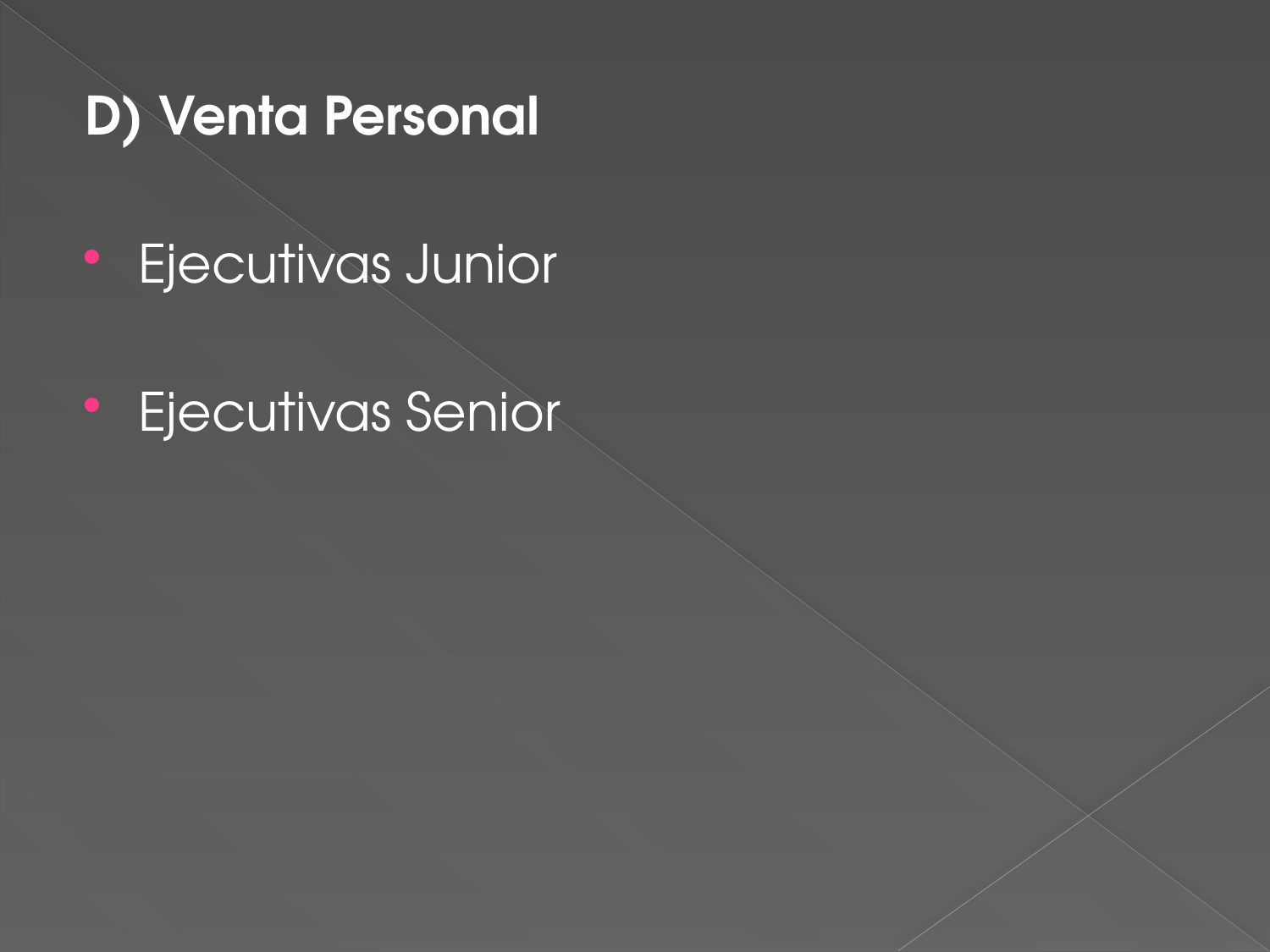

D) Venta Personal

Ejecutivas Junior

Ejecutivas Senior